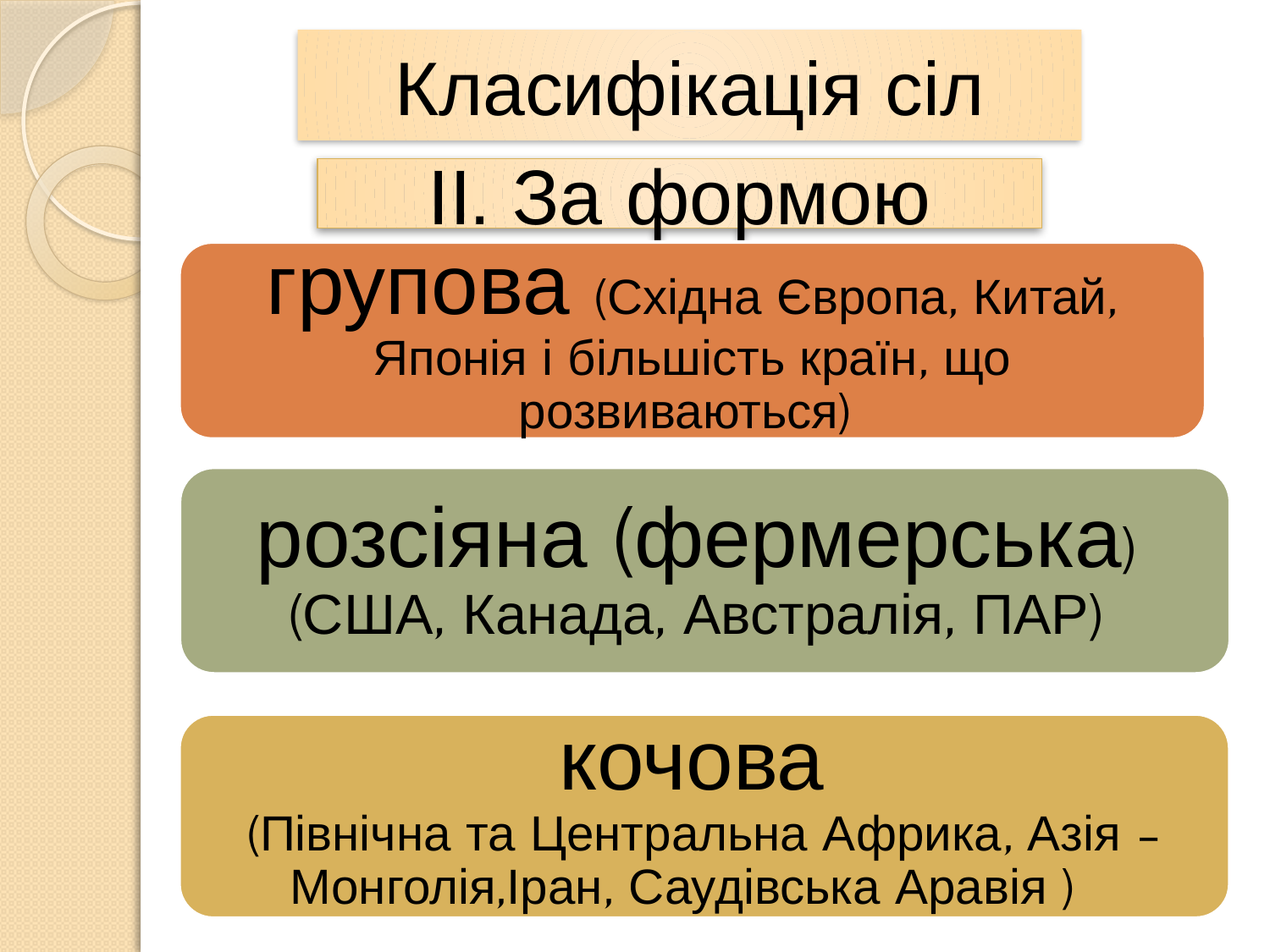

# Класифікація сіл
ІІ. За формою
групова (Східна Європа, Китай, Японія і більшість країн, що розвиваються)
розсіяна (фермерська)
(США, Канада, Австралія, ПАР)
кочова
(Північна та Центральна Африка, Азія – Монголія,Іран, Саудівська Аравія )